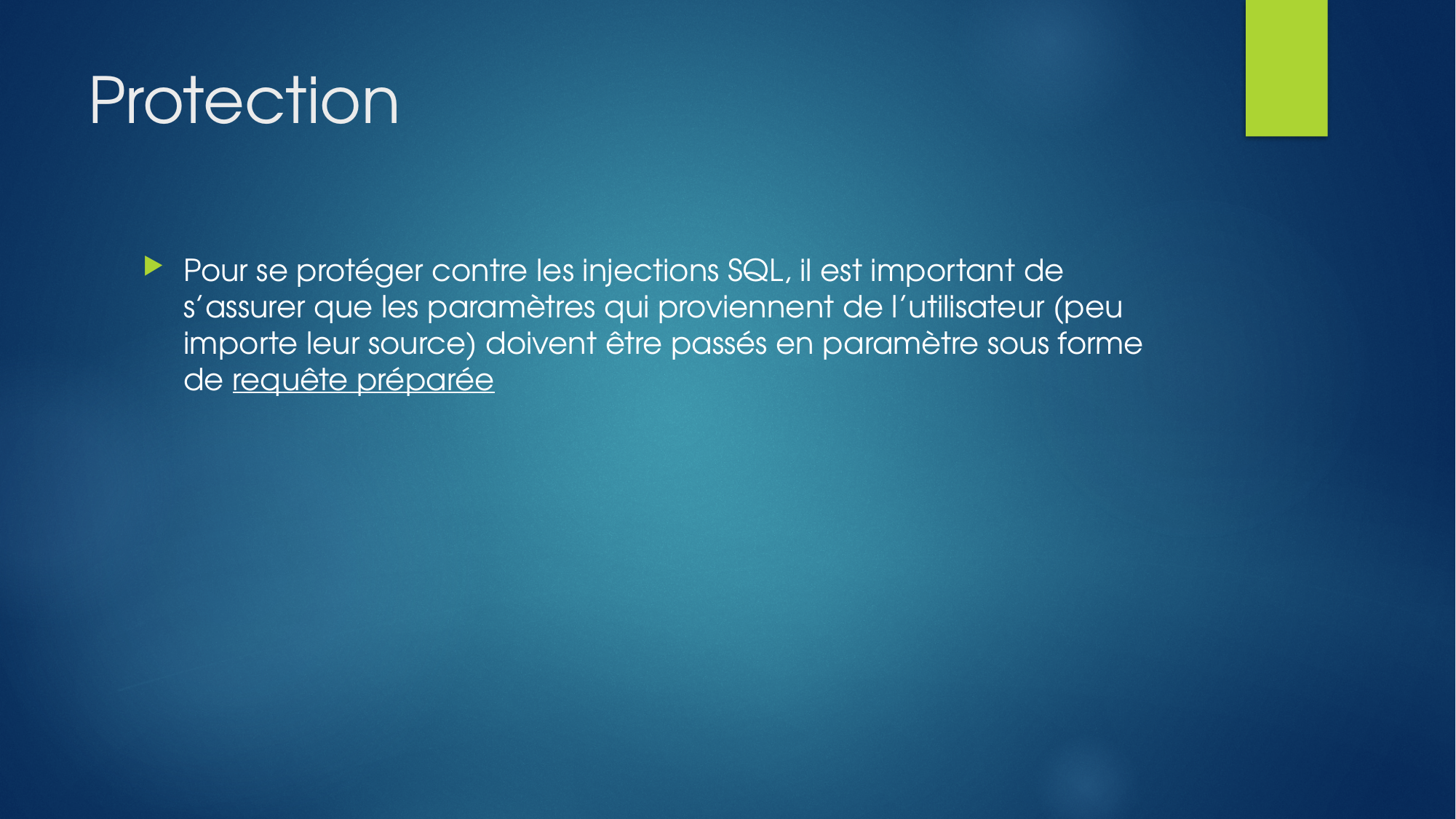

# Protection
Pour se protéger contre les injections SQL, il est important de s’assurer que les paramètres qui proviennent de l’utilisateur (peu importe leur source) doivent être passés en paramètre sous forme de requête préparée